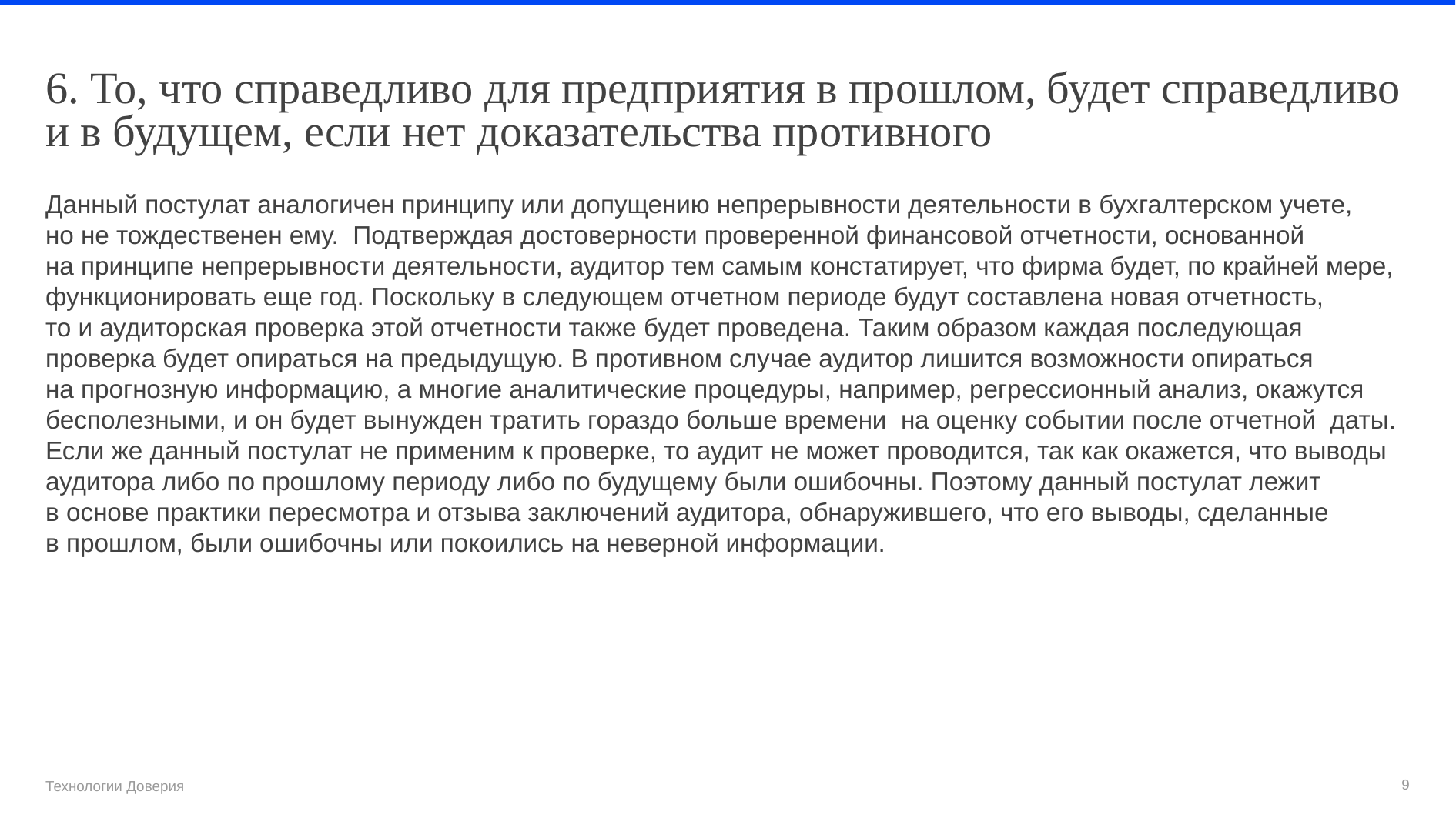

# 6. То, что справедливо для предприятия в прошлом, будет справедливо и в будущем, если нет доказательства противного
Данный постулат аналогичен принципу или допущению непрерывности деятельности в бухгалтерском учете,
но не тождественен ему.  Подтверждая достоверности проверенной финансовой отчетности, основанной
на принципе непрерывности деятельности, аудитор тем самым констатирует, что фирма будет, по крайней мере, функционировать еще год. Поскольку в следующем отчетном периоде будут составлена новая отчетность,
то и аудиторская проверка этой отчетности также будет проведена. Таким образом каждая последующая проверка будет опираться на предыдущую. В противном случае аудитор лишится возможности опираться
на прогнозную информацию, а многие аналитические процедуры, например, регрессионный анализ, окажутся бесполезными, и он будет вынужден тратить гораздо больше времени  на оценку событии после отчетной  даты. Если же данный постулат не применим к проверке, то аудит не может проводится, так как окажется, что выводы аудитора либо по прошлому периоду либо по будущему были ошибочны. Поэтому данный постулат лежит
в основе практики пересмотра и отзыва заключений аудитора, обнаружившего, что его выводы, сделанные
в прошлом, были ошибочны или покоились на неверной информации.
9